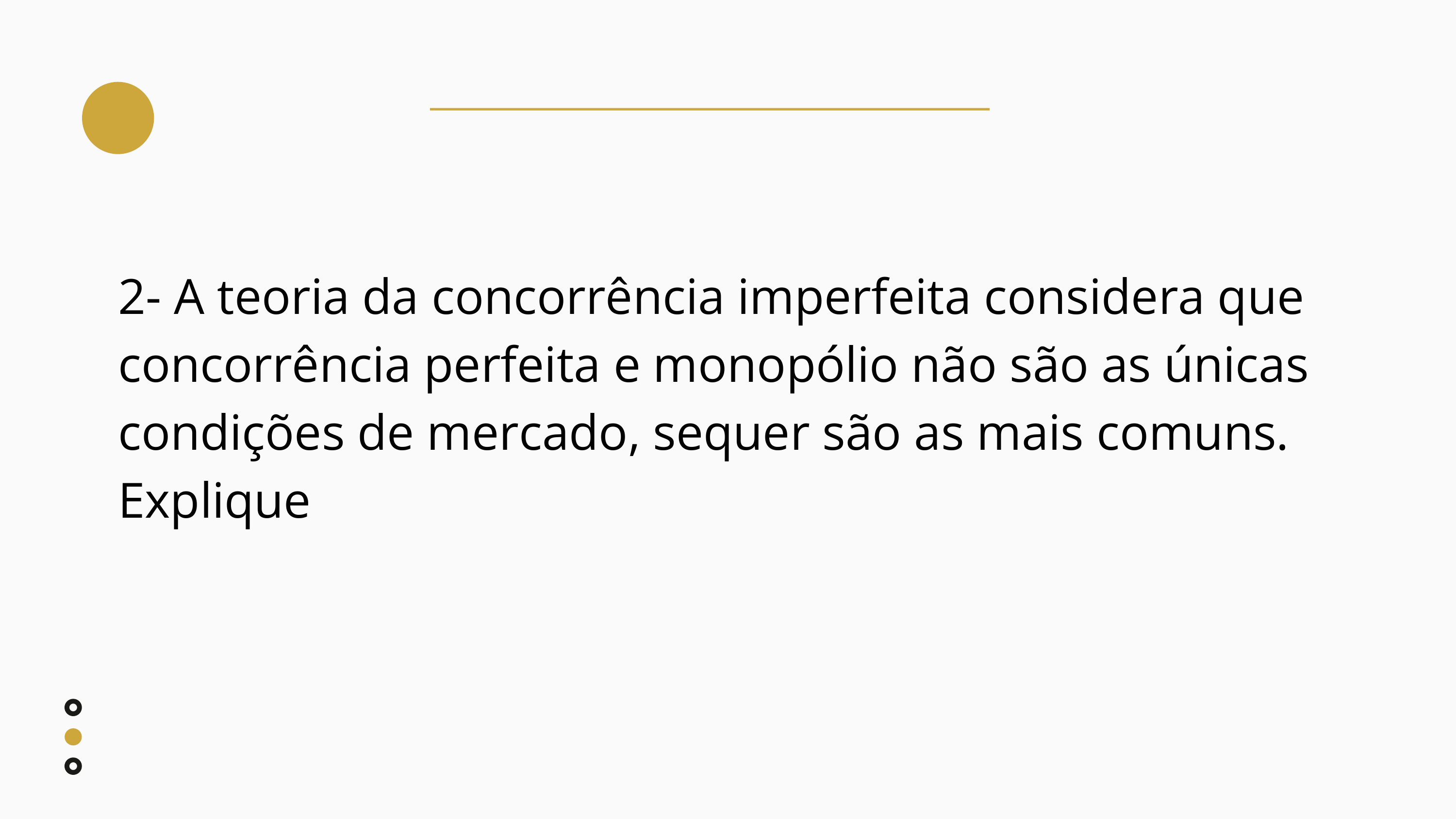

2- A teoria da concorrência imperfeita considera que concorrência perfeita e monopólio não são as únicas condições de mercado, sequer são as mais comuns. Explique